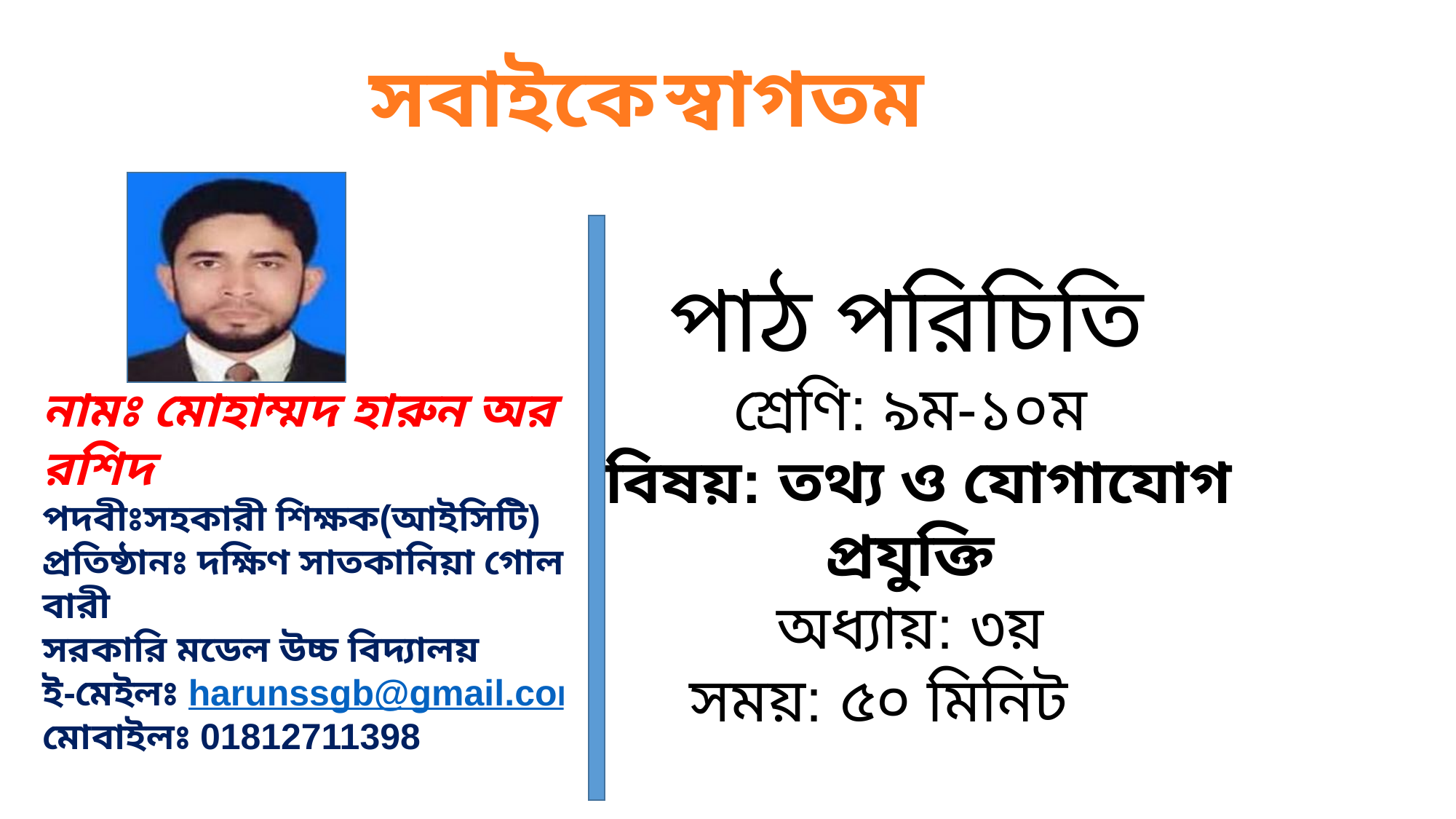

সবাইকে স্বাগতম

পাঠ পরিচিতি
শ্রেণি: ৯ম-১০ম
বিষয়: তথ্য ও যোগাযোগ প্রযুক্তি
অধ্যায়: ৩য়
সময়: ৫০ মিনিট

নামঃ মোহাম্মদ হারুন অর রশিদ
পদবীঃসহকারী শিক্ষক(আইসিটি)
প্রতিষ্ঠানঃ দক্ষিণ সাতকানিয়া গোলাম বারী
সরকারি মডেল উচ্চ বিদ্যালয়
ই-মেইলঃ harunssgb@gmail.com
মোবাইলঃ 01812711398